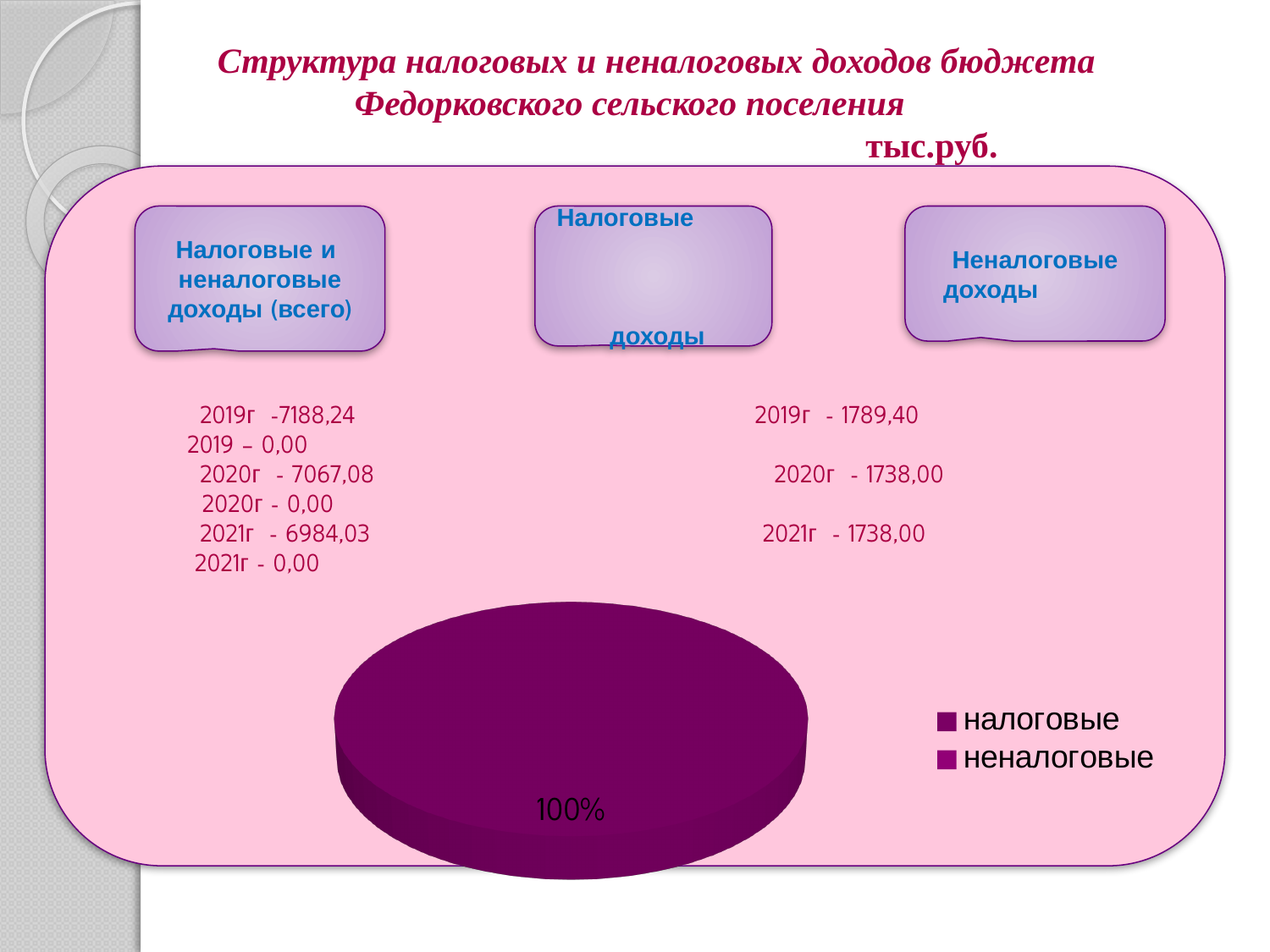

# Структура налоговых и неналоговых доходов бюджета Федорковского сельского поселения тыс.руб.

               2019г  -7188,24                                                      2019г  - 1789,40                                                2019 – 0,00
               2020г  - 7067,08                                                      2020г  - 1738,00                                               2020г - 0,00
               2021г  - 6984,03                                                     2021г  - 1738,00                                                2021г - 0,00

Налоговые и
неналоговые доходы (всего)
Налоговые
 доходы
Неналоговые доходы

[unsupported chart]